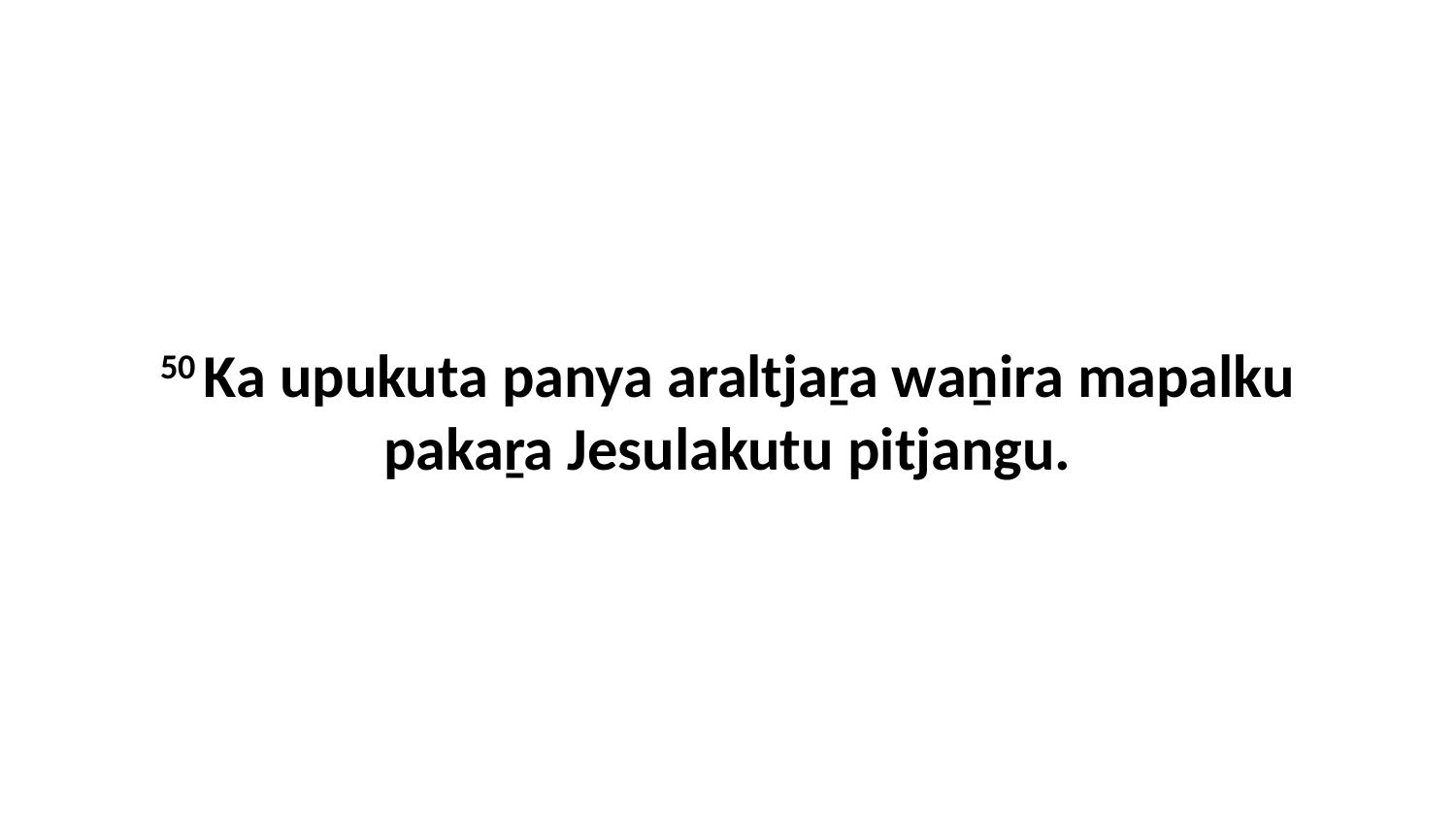

50 Ka upukuta panya araltjaṟa waṉira mapalku pakaṟa Jesulakutu pitjangu.